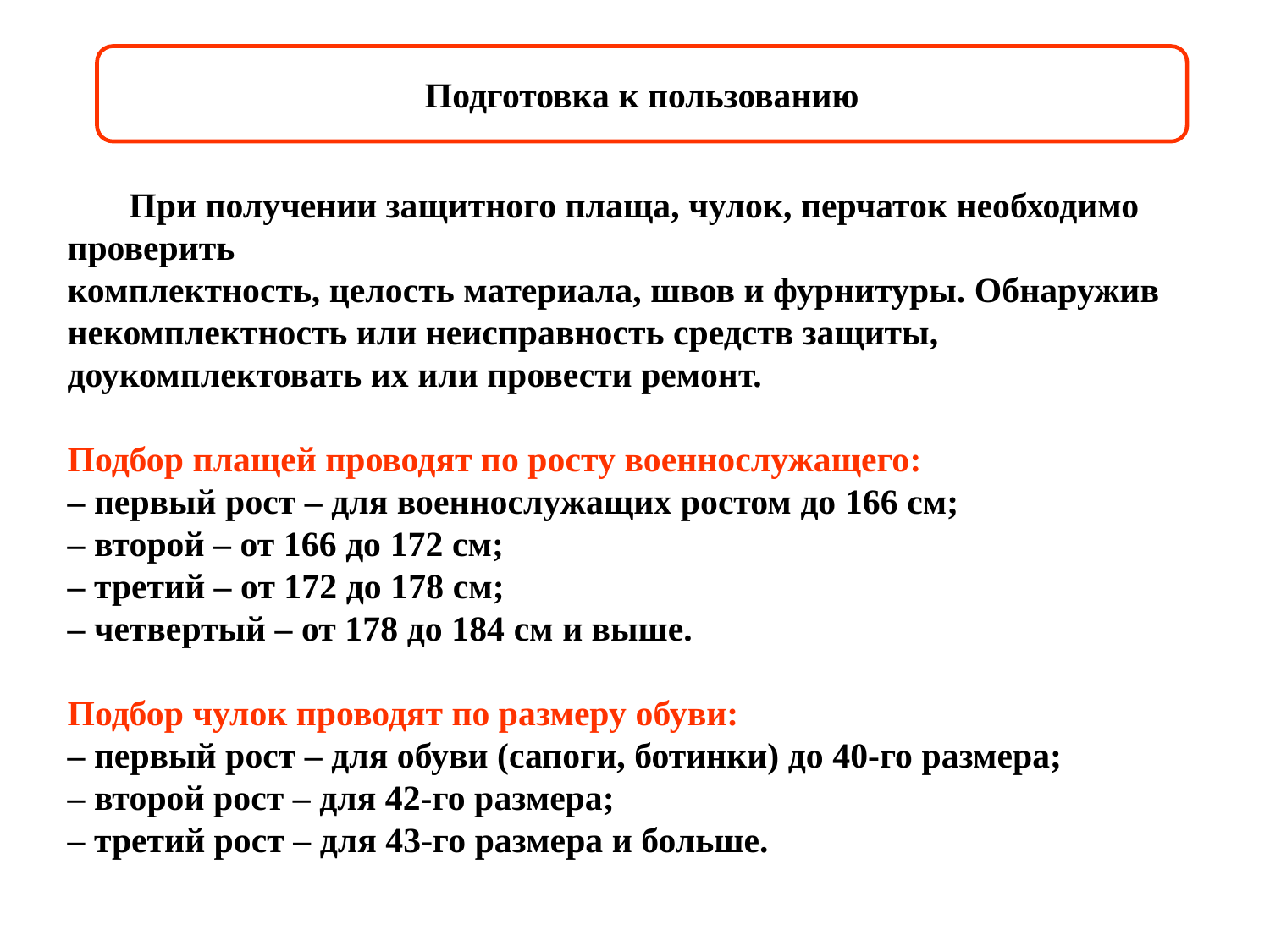

Подготовка к пользованию
При получении защитного плаща, чулок, перчаток необходимо проверить
комплектность, целость материала, швов и фурнитуры. Обнаружив
некомплектность или неисправность средств защиты, доукомплектовать их или провести ремонт.

Подбор плащей проводят по росту военнослужащего:
– первый рост – для военнослужащих ростом до 166 см;
– второй – от 166 до 172 см;
– третий – от 172 до 178 см;
– четвертый – от 178 до 184 см и выше.

Подбор чулок проводят по размеру обуви:
– первый рост – для обуви (сапоги, ботинки) до 40-го размера;
– второй рост – для 42-го размера;
– третий рост – для 43-го размера и больше.